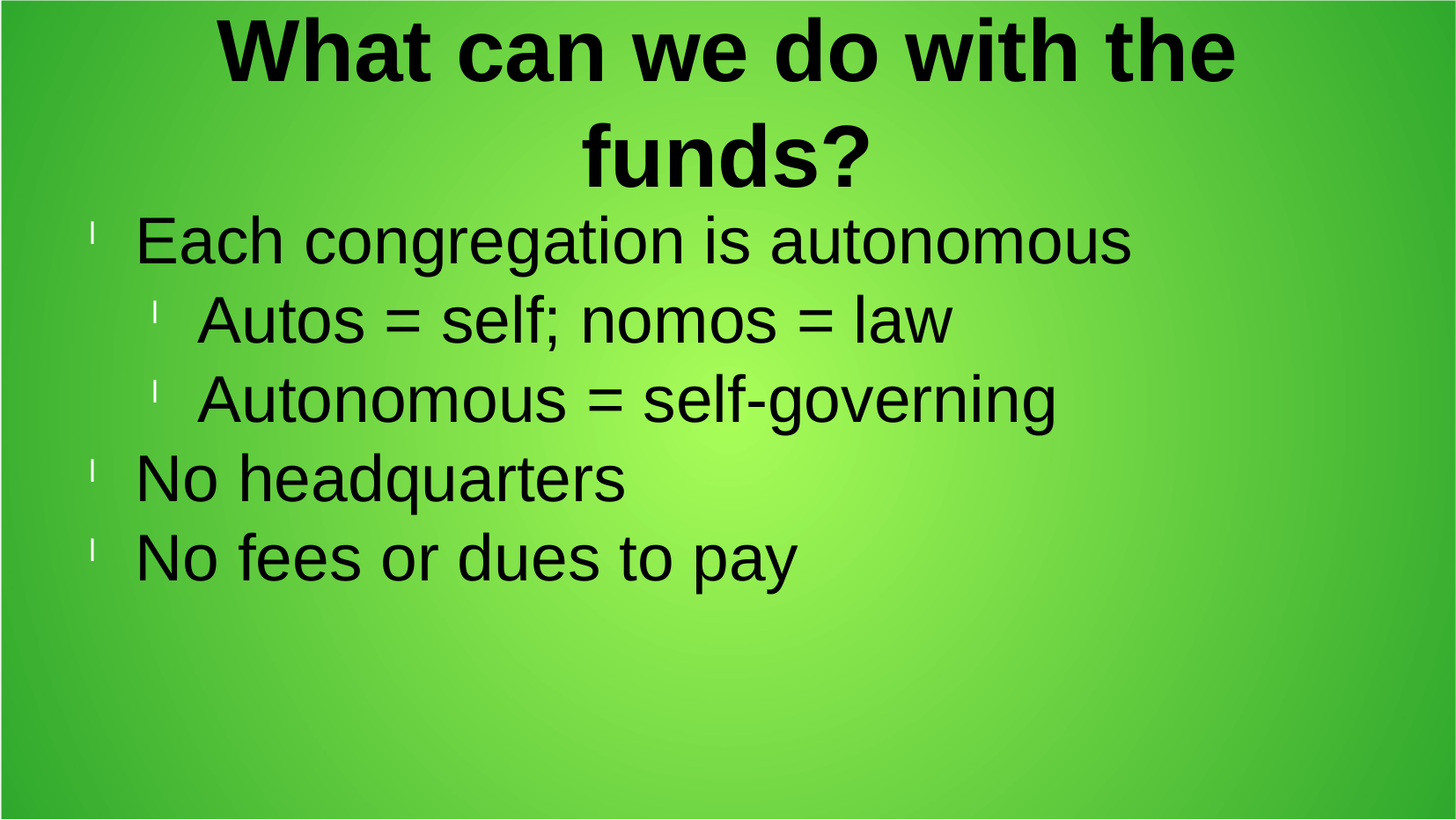

What can we do with the funds?
Each congregation is autonomous
Autos = self; nomos = law
Autonomous = self-governing
No headquarters
No fees or dues to pay